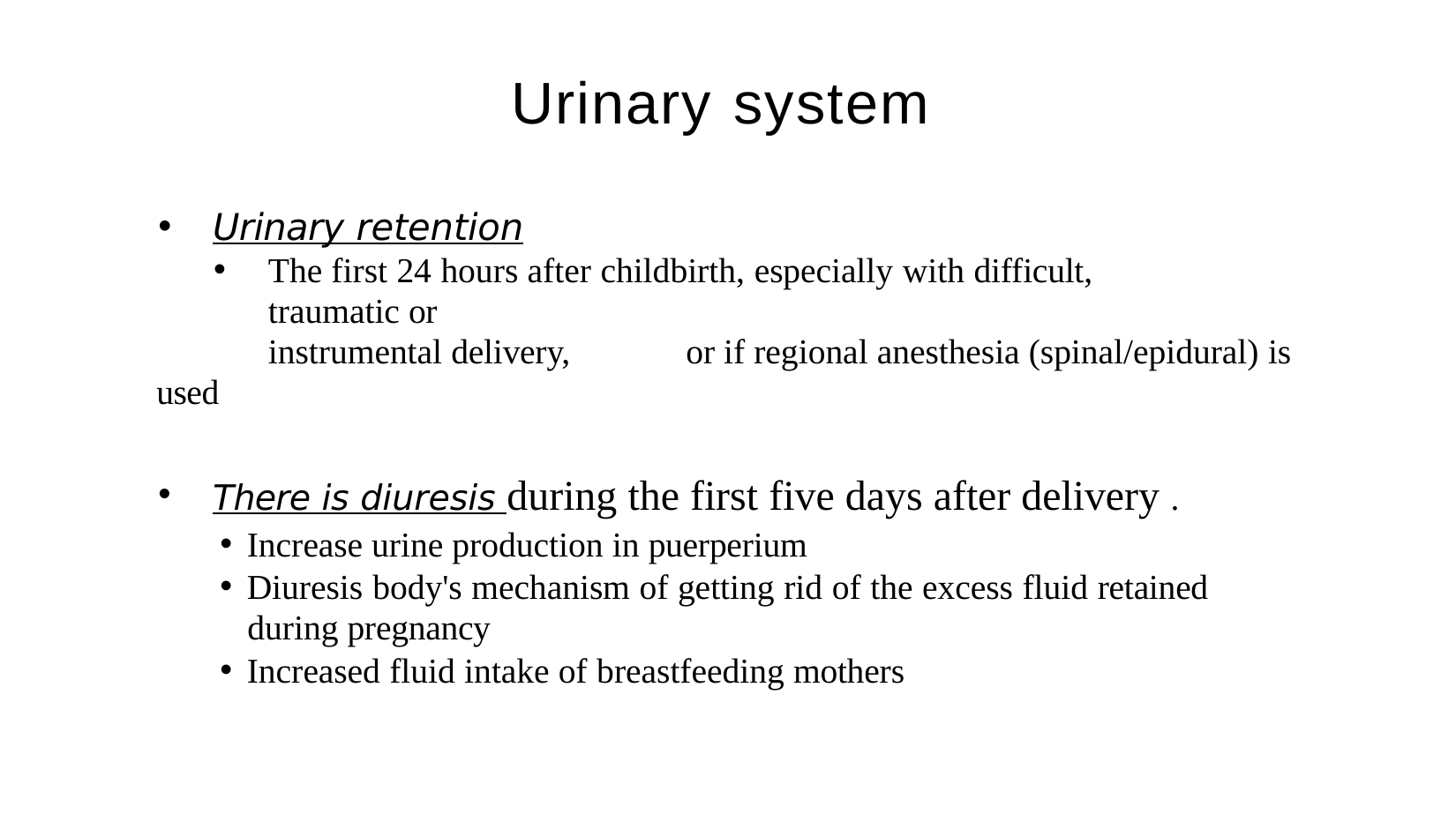

# Urinary system
Urinary retention
The first 24 hours after childbirth, especially with difficult,	traumatic or
instrumental delivery,	or if regional anesthesia (spinal/epidural) is used

There is diuresis during the first five days after delivery .
Increase urine production in puerperium
Diuresis body's mechanism of getting rid of the excess fluid retained
during pregnancy
Increased fluid intake of breastfeeding mothers